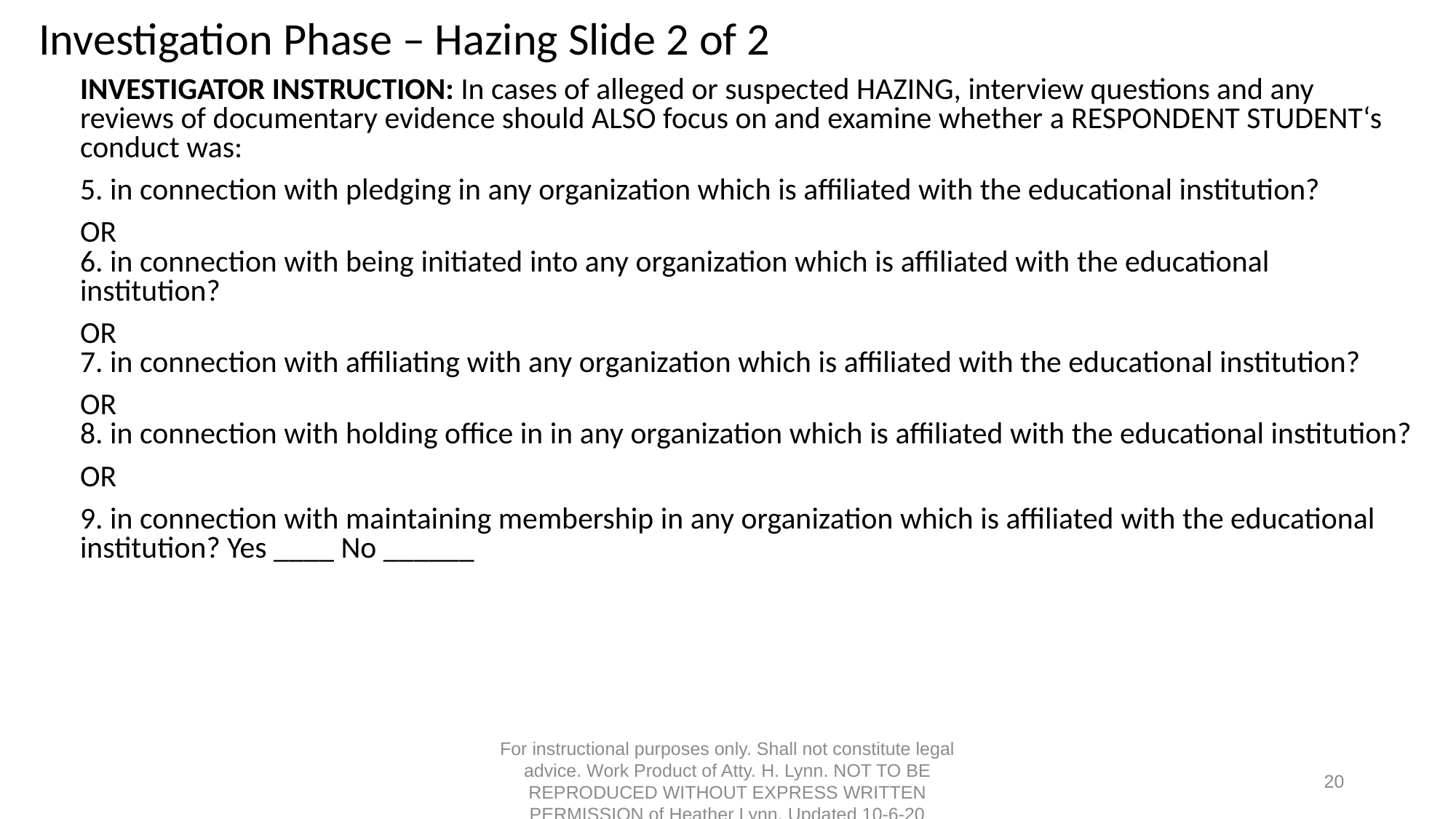

# Investigation Phase – Hazing Slide 2 of 2
INVESTIGATOR INSTRUCTION: In cases of alleged or suspected HAZING, interview questions and any reviews of documentary evidence should ALSO focus on and examine whether a RESPONDENT STUDENT‘s conduct was:
5. in connection with pledging in any organization which is affiliated with the educational institution?
OR
6. in connection with being initiated into any organization which is affiliated with the educational institution?
OR
7. in connection with affiliating with any organization which is affiliated with the educational institution?
OR
8. in connection with holding office in in any organization which is affiliated with the educational institution?
OR
9. in connection with maintaining membership in any organization which is affiliated with the educational institution? Yes ____ No ______

For instructional purposes only. Shall not constitute legal advice. Work Product of Atty. H. Lynn. NOT TO BE REPRODUCED WITHOUT EXPRESS WRITTEN PERMISSION of Heather Lynn. Updated 10-6-20
20